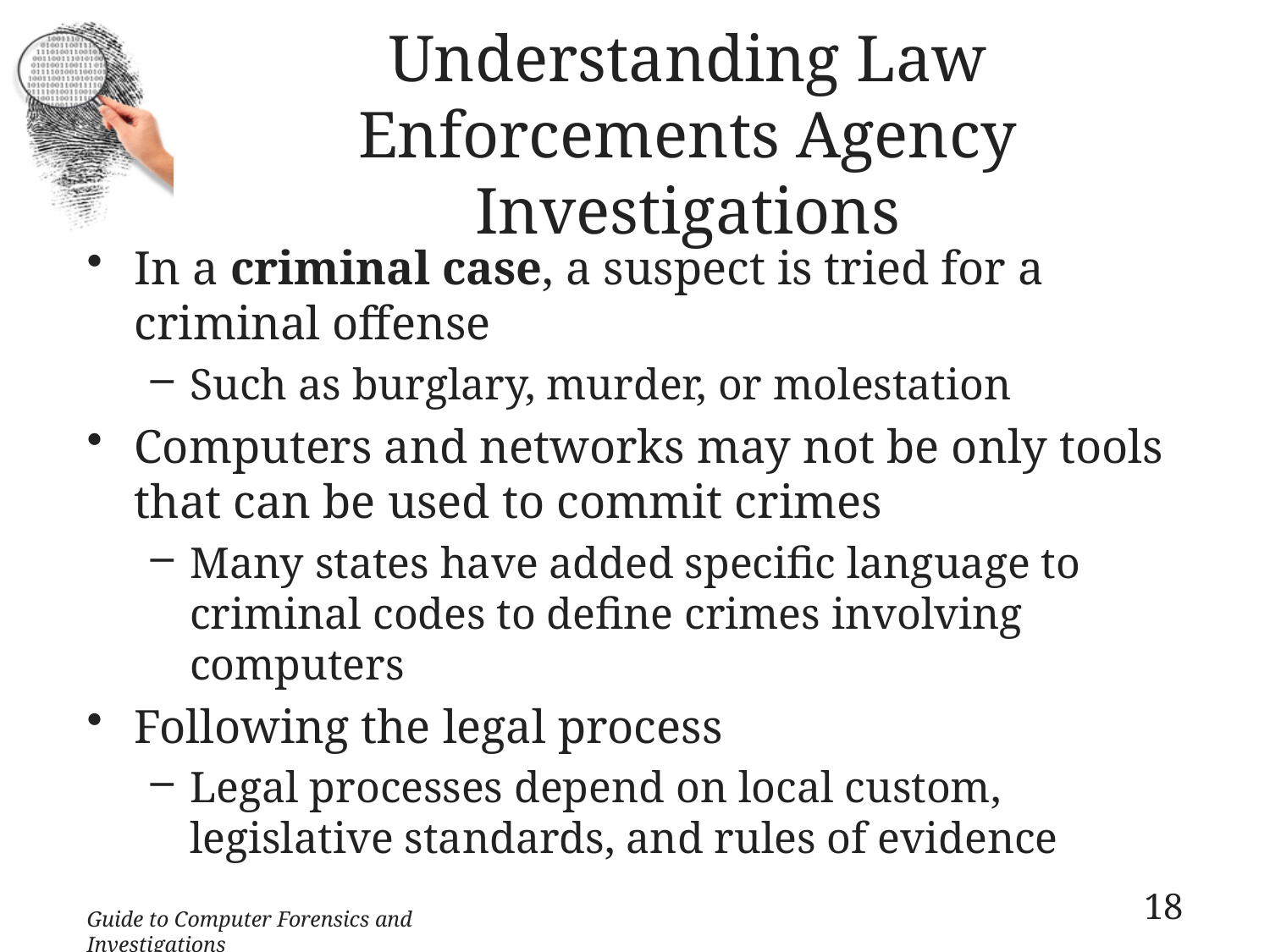

# Understanding Law Enforcements Agency Investigations
In a criminal case, a suspect is tried for a criminal offense
Such as burglary, murder, or molestation
Computers and networks may not be only tools that can be used to commit crimes
Many states have added specific language to criminal codes to define crimes involving computers
Following the legal process
Legal processes depend on local custom, legislative standards, and rules of evidence
18
Guide to Computer Forensics and Investigations